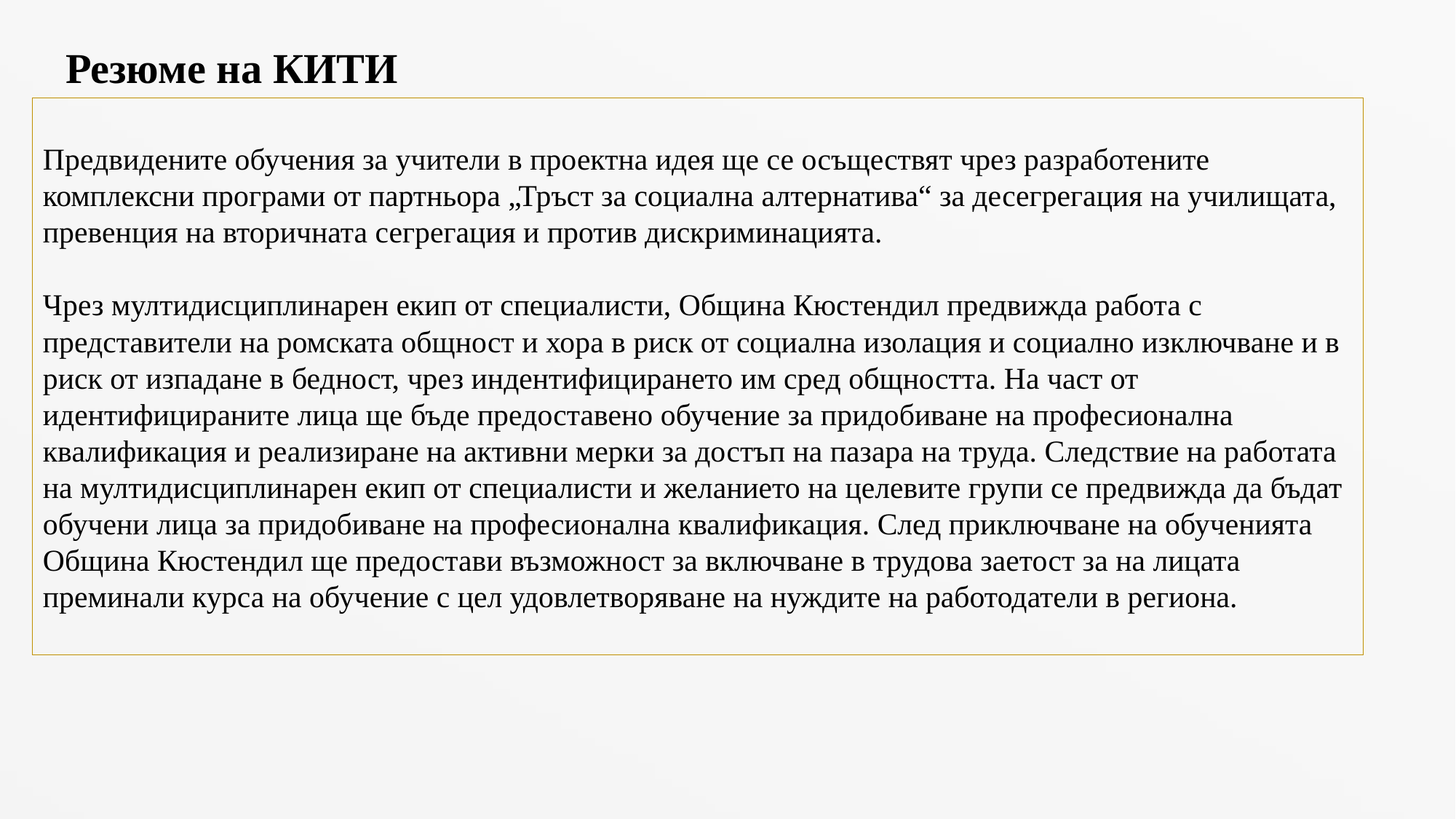

Резюме на КИТИ

Предвидените обучения за учители в проектна идея ще се осъществят чрез разработените комплексни програми от партньора „Тръст за социална алтернатива“ за десегрегация на училищата, превенция на вторичната сегрегация и против дискриминацията.

Чрез мултидисциплинарен екип от специалисти, Община Кюстендил предвижда работа с представители на ромската общност и хора в риск от социална изолация и социално изключване и в риск от изпадане в бедност, чрез индентифицирането им сред общността. На част от идентифицираните лица ще бъде предоставено обучение за придобиване на професионална квалификация и реализиране на активни мерки за достъп на пазара на труда. Следствие на работата на мултидисциплинарен екип от специалисти и желанието на целевите групи се предвижда да бъдат обучени лица за придобиване на професионална квалификация. След приключване на обученията Община Кюстендил ще предостави възможност за включване в трудова заетост за на лицата преминали курса на обучение с цел удовлетворяване на нуждите на работодатели в региона.